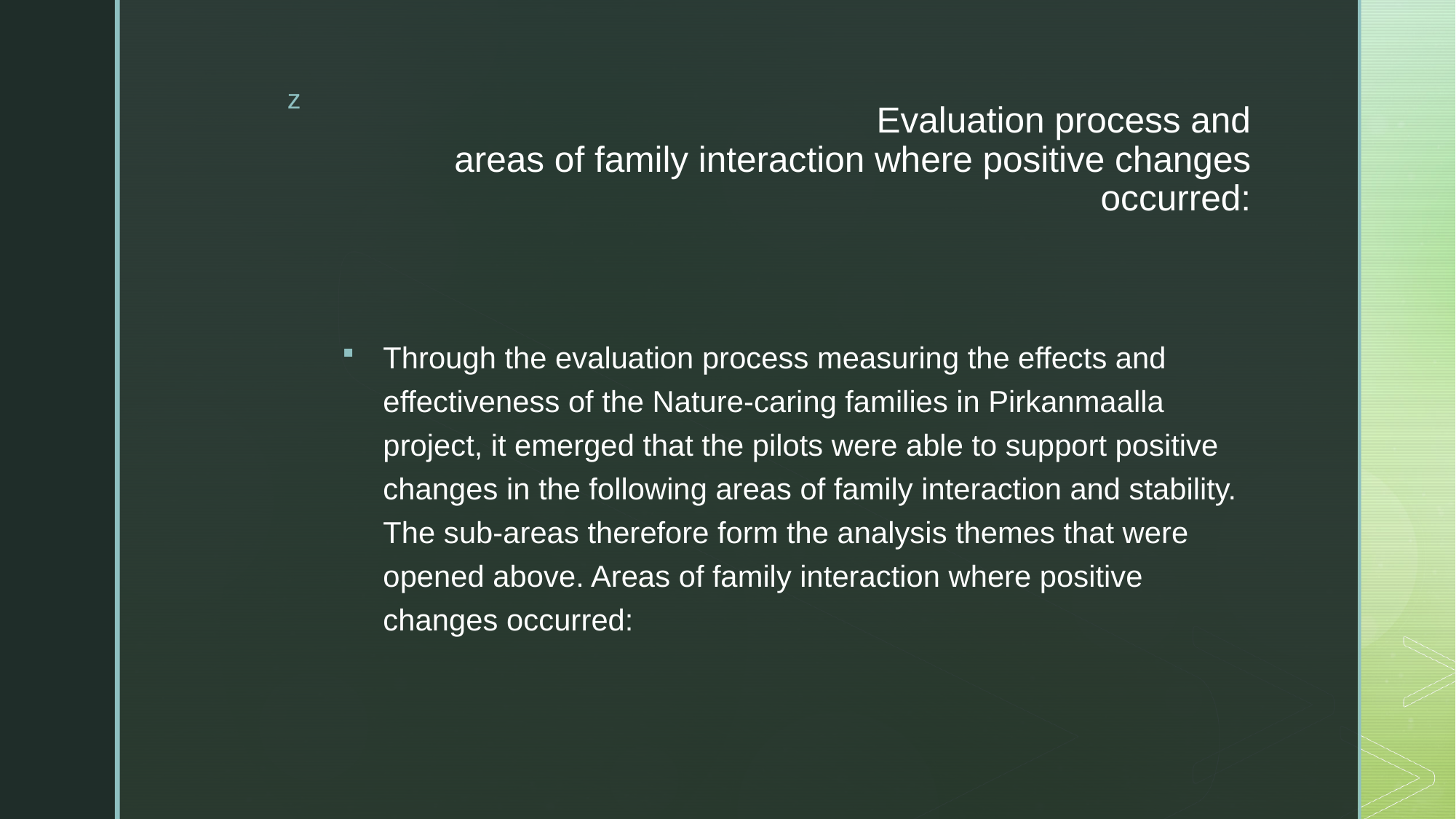

# Evaluation process and areas of family interaction where positive changes occurred:
Through the evaluation process measuring the effects and effectiveness of the Nature-caring families in Pirkanmaalla project, it emerged that the pilots were able to support positive changes in the following areas of family interaction and stability. The sub-areas therefore form the analysis themes that were opened above. Areas of family interaction where positive changes occurred: